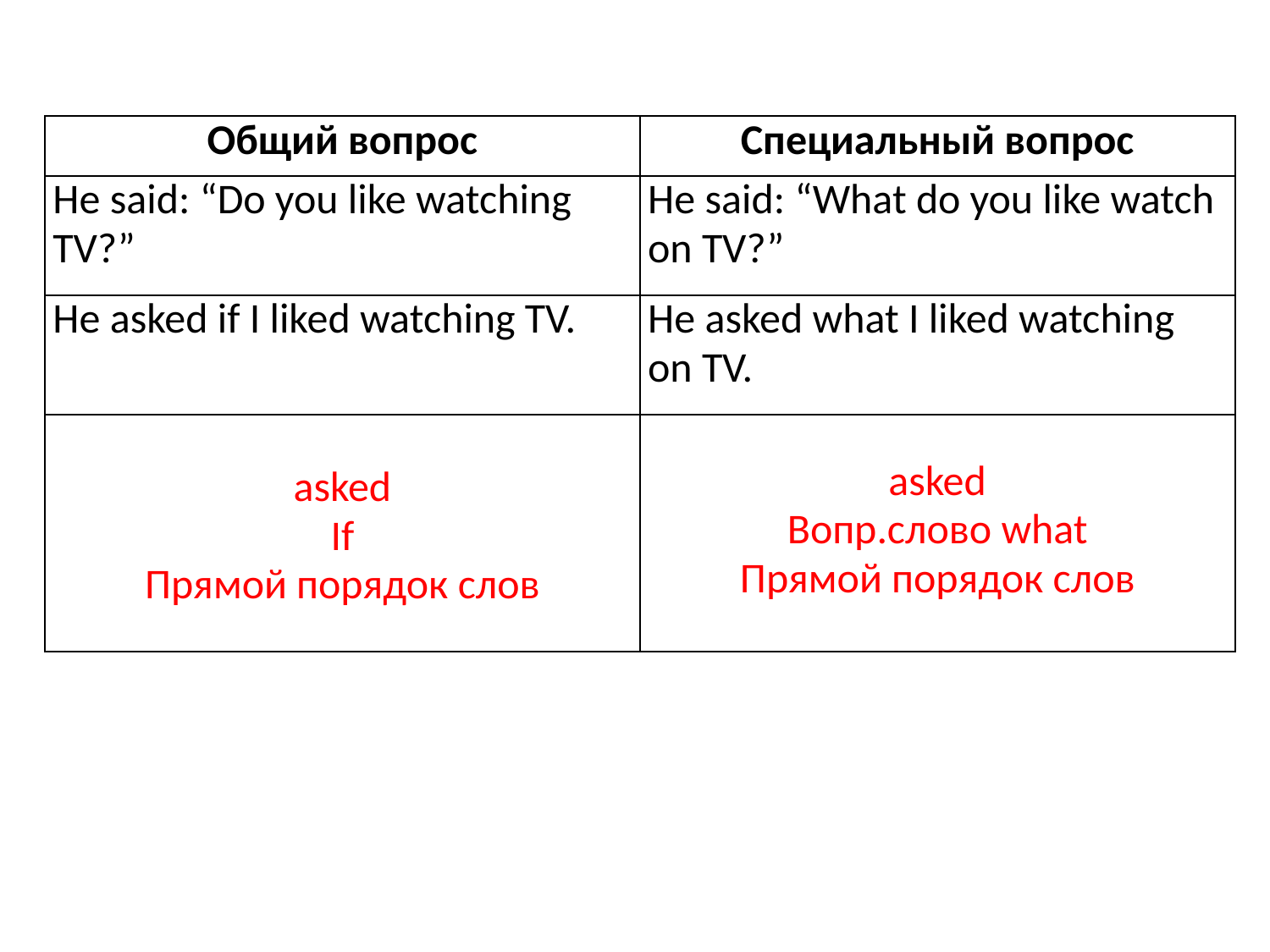

| Общий вопрос | Специальный вопрос |
| --- | --- |
| He said: “Do you like watching TV?” | He said: “What do you like watch on TV?” |
| He asked if I liked watching TV. | He asked what I liked watching on TV. |
| asked If Прямой порядок слов | asked Вопр.слово what Прямой порядок слов |